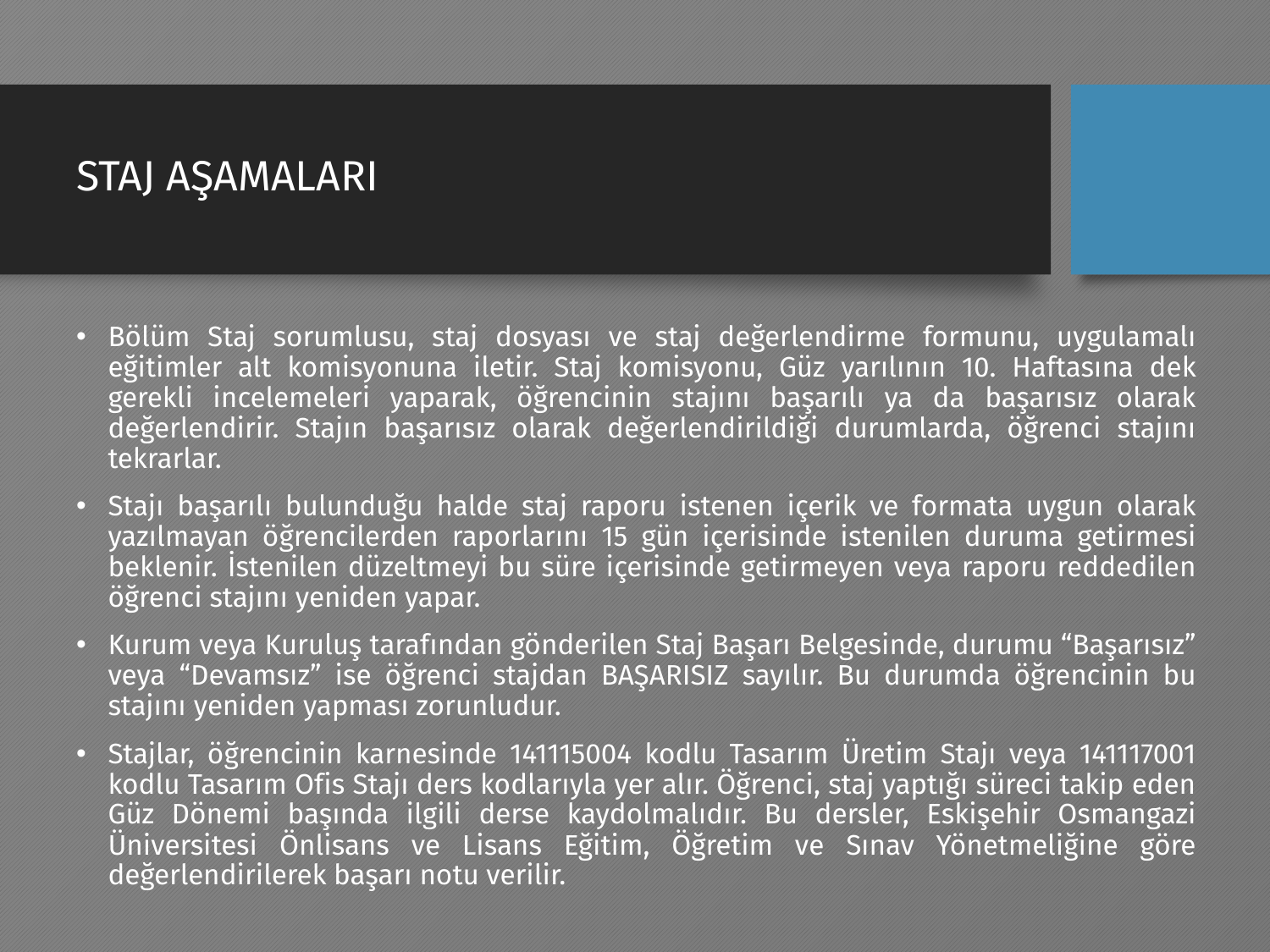

# STAJ AŞAMALARI
Bölüm Staj sorumlusu, staj dosyası ve staj değerlendirme formunu, uygulamalı eğitimler alt komisyonuna iletir. Staj komisyonu, Güz yarılının 10. Haftasına dek gerekli incelemeleri yaparak, öğrencinin stajını başarılı ya da başarısız olarak değerlendirir. Stajın başarısız olarak değerlendirildiği durumlarda, öğrenci stajını tekrarlar.
Stajı başarılı bulunduğu halde staj raporu istenen içerik ve formata uygun olarak yazılmayan öğrencilerden raporlarını 15 gün içerisinde istenilen duruma getirmesi beklenir. İstenilen düzeltmeyi bu süre içerisinde getirmeyen veya raporu reddedilen öğrenci stajını yeniden yapar.
Kurum veya Kuruluş tarafından gönderilen Staj Başarı Belgesinde, durumu “Başarısız” veya “Devamsız” ise öğrenci stajdan BAŞARISIZ sayılır. Bu durumda öğrencinin bu stajını yeniden yapması zorunludur.
Stajlar, öğrencinin karnesinde 141115004 kodlu Tasarım Üretim Stajı veya 141117001 kodlu Tasarım Ofis Stajı ders kodlarıyla yer alır. Öğrenci, staj yaptığı süreci takip eden Güz Dönemi başında ilgili derse kaydolmalıdır. Bu dersler, Eskişehir Osmangazi Üniversitesi Önlisans ve Lisans Eğitim, Öğretim ve Sınav Yönetmeliğine göre değerlendirilerek başarı notu verilir.